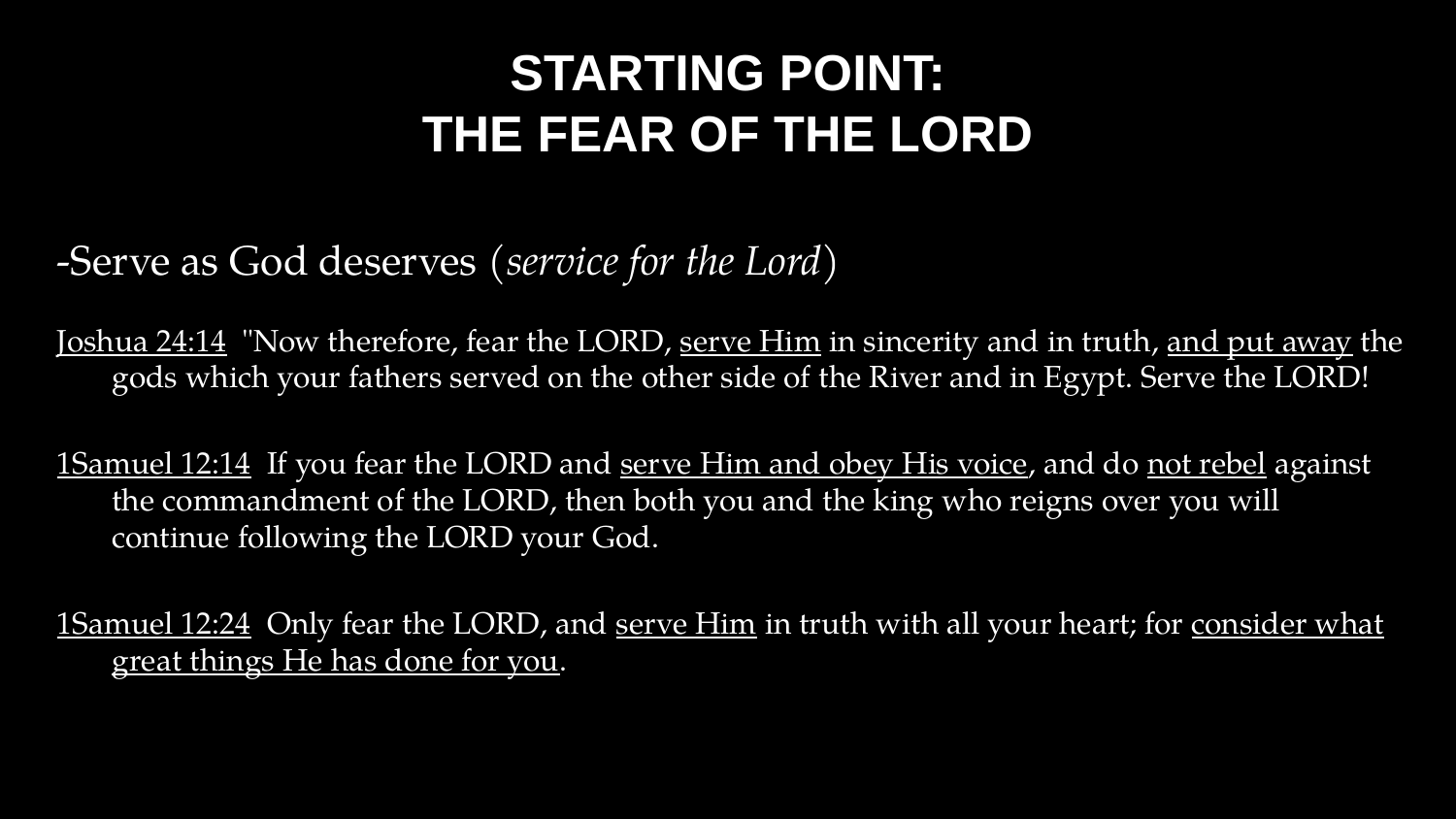

# STARTING POINT: THE FEAR OF THE LORD

-Serve as God deserves (service for the Lord)

Joshua 24:14  "Now therefore, fear the LORD, serve Him in sincerity and in truth, and put away the gods which your fathers served on the other side of the River and in Egypt. Serve the LORD!

1Samuel 12:14  If you fear the LORD and serve Him and obey His voice, and do not rebel against the commandment of the LORD, then both you and the king who reigns over you will continue following the LORD your God.

1Samuel 12:24  Only fear the LORD, and serve Him in truth with all your heart; for consider what great things He has done for you.